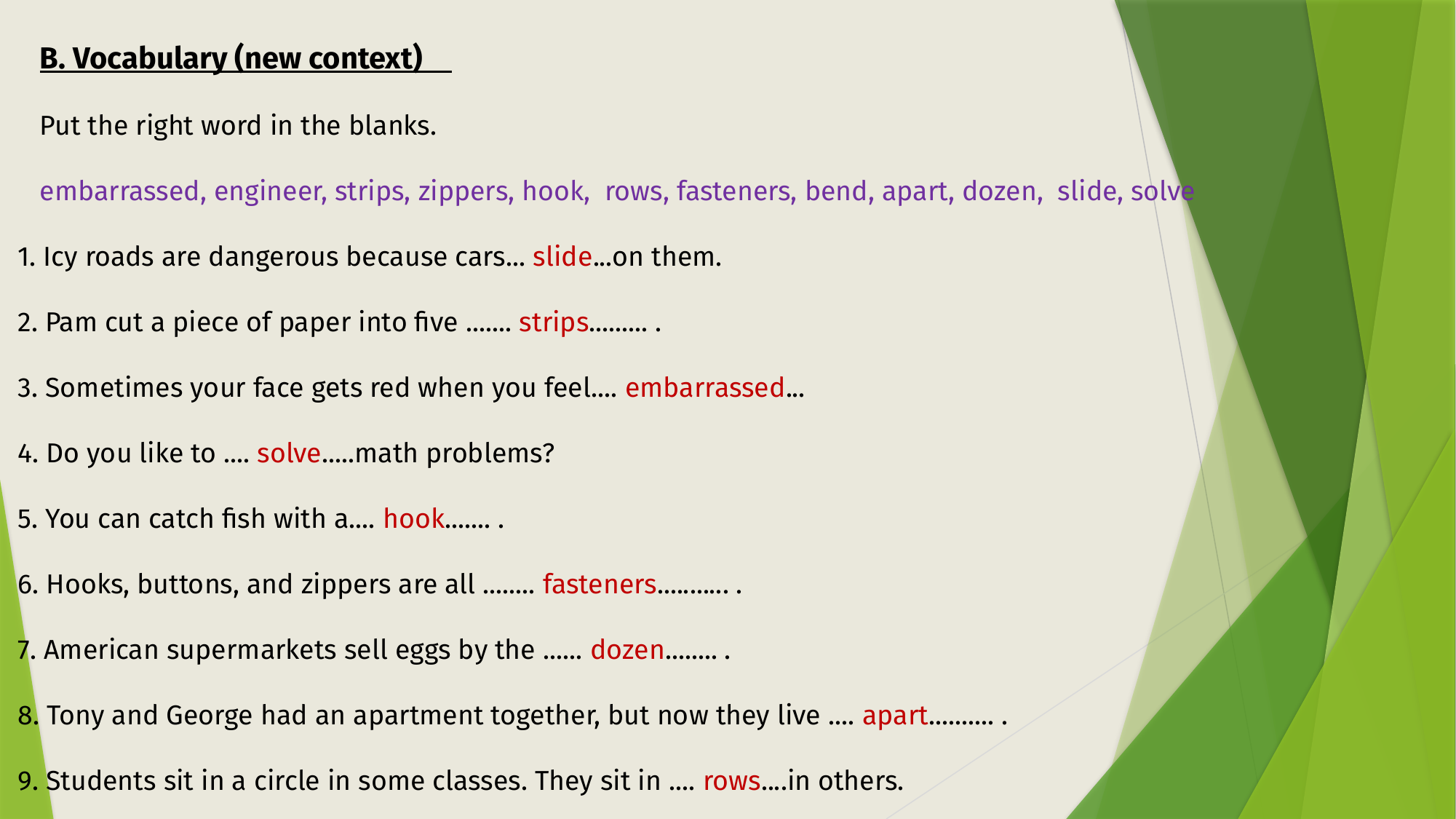

B. Vocabulary (new context)

    Put the right word in the blanks.

    embarrassed, engineer, strips, zippers, hook,  rows, fasteners, bend, apart, dozen,  slide, solve

 1. Icy roads are dangerous because cars... slide...on them.

 2. Pam cut a piece of paper into five ....... strips......... .

 3. Sometimes your face gets red when you feel.... embarrassed...

 4. Do you like to .... solve.....math problems?

 5. You can catch fish with a.... hook....... .

 6. Hooks, buttons, and zippers are all ........ fasteners........... .

 7. American supermarkets sell eggs by the ...... dozen........ .

 8. Tony and George had an apartment together, but now they live .... apart.......... .

 9. Students sit in a circle in some classes. They sit in .... rows....in others.